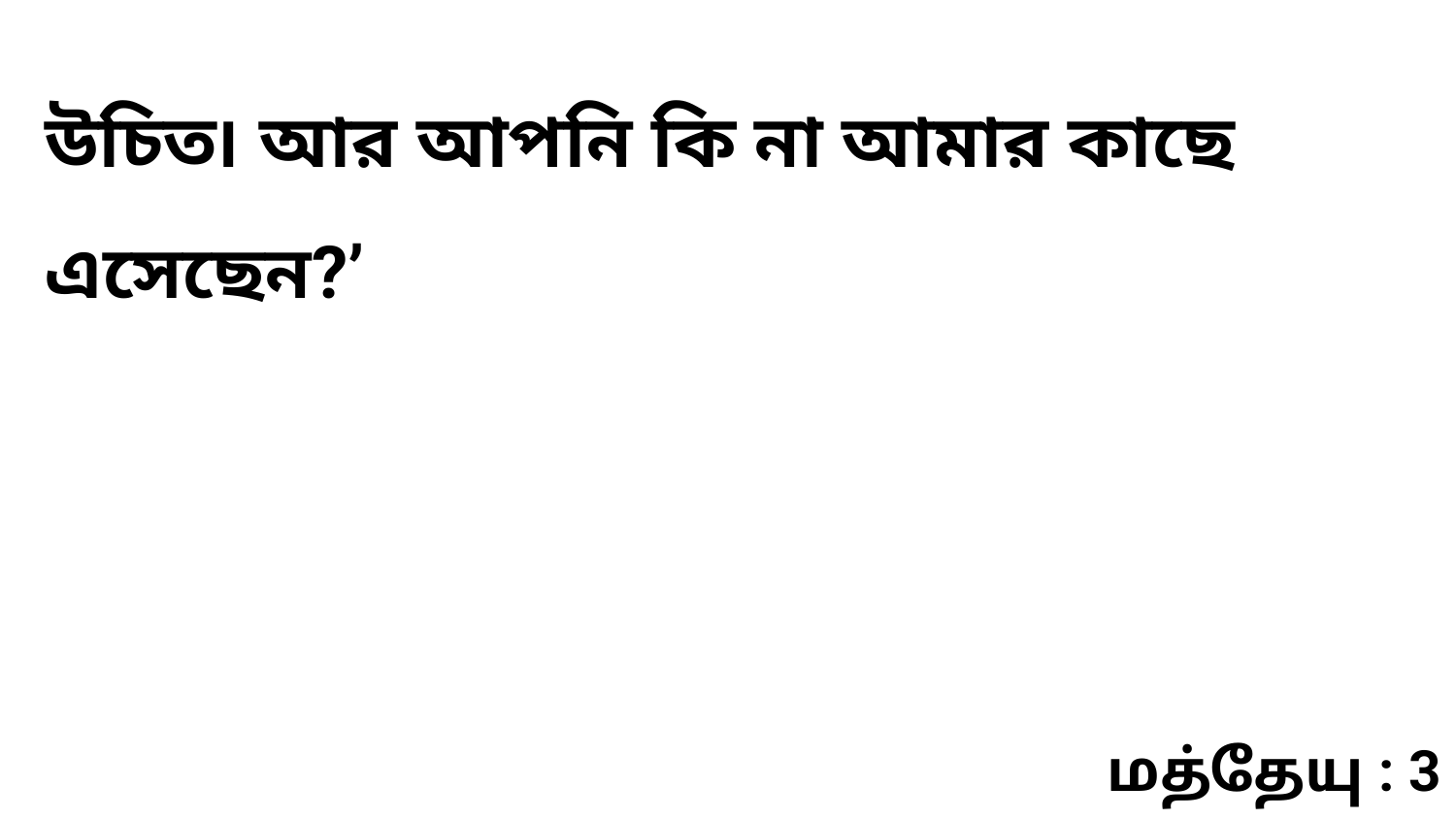

উচিত৷ আর আপনি কি না আমার কাছে এসেছেন?’
மத்தேயு : 3